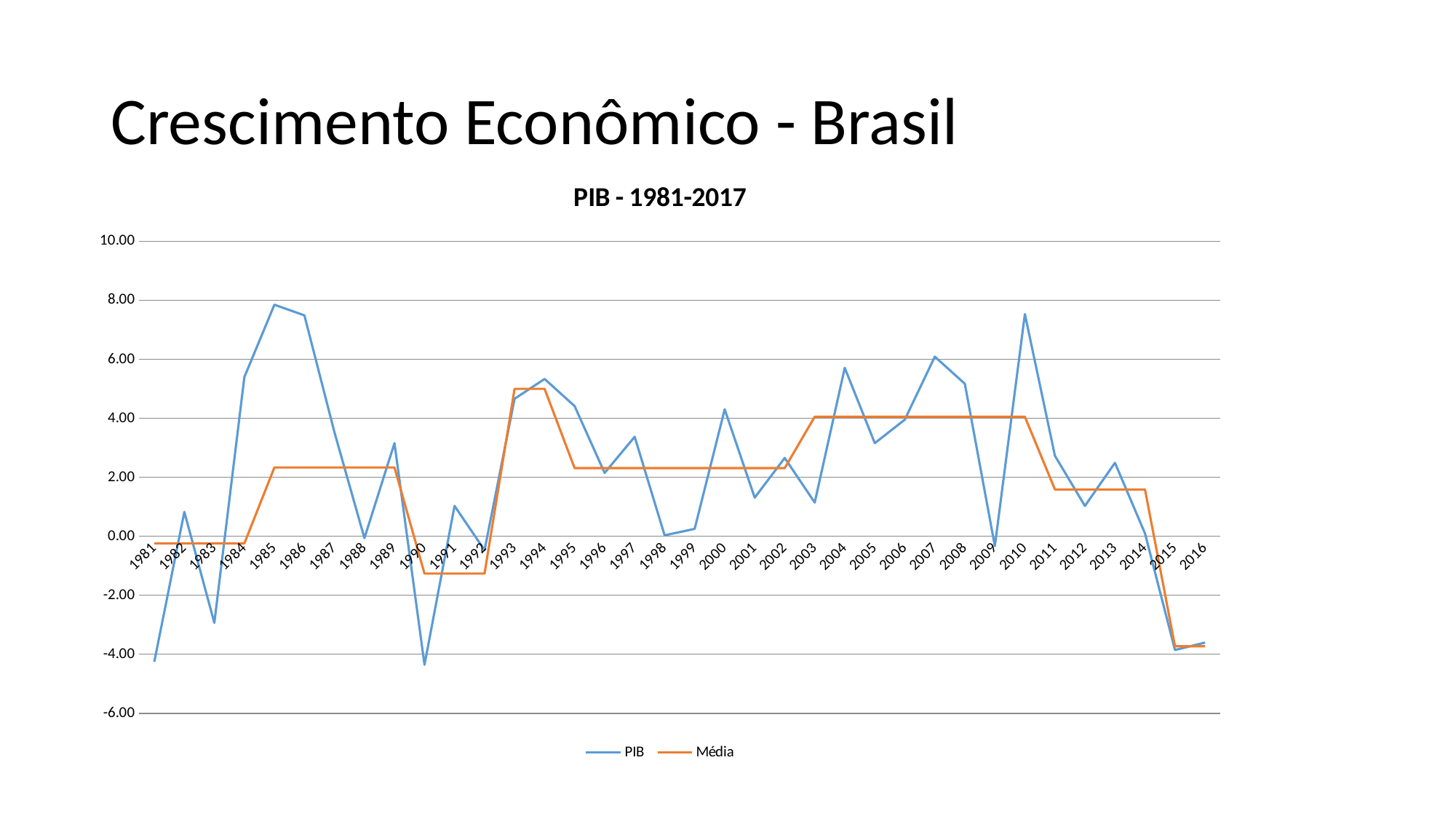

# Crescimento Econômico - Brasil

### Chart: PIB - 1981-2017

| Category | PIB  | Média |
|---|---|---|
| 1981 | -4.25 | -0.2375000000000005 |
| 1982 | 0.829999999999998 | -0.2375000000000005 |
| 1983 | -2.93000000000001 | -0.2375000000000005 |
| 1984 | 5.40000000000001 | -0.2375000000000005 |
| 1985 | 7.84999999999999 | 2.335555555555554 |
| 1986 | 7.49 | 2.335555555555554 |
| 1987 | 3.53 | 2.335555555555554 |
| 1988 | -0.0600000000000023 | 2.335555555555554 |
| 1989 | 3.16 | 2.335555555555554 |
| 1990 | -4.34999999999999 | -1.261810215464194 |
| 1991 | 1.03148427769793 | -1.261810215464194 |
| 1992 | -0.466914924090522 | -1.261810215464194 |
| 1993 | 4.6651509482833 | 4.999755412549044 |
| 1994 | 5.33435987681479 | 4.999755412549044 |
| 1995 | 4.41683199331733 | 2.3136815773287838 |
| 1996 | 2.15049887302878 | 2.3136815773287838 |
| 1997 | 3.37529801782325 | 2.3136815773287838 |
| 1998 | 0.0353456753802988 | 2.3136815773287838 |
| 1999 | 0.254078308889532 | 2.3136815773287838 |
| 2000 | 4.30618685499806 | 2.3136815773287838 |
| 2001 | 1.31311880978259 | 2.3136815773287838 |
| 2002 | 2.65809408541043 | 2.3136815773287838 |
| 2003 | 1.14661982295567 | 4.0553237153055 |
| 2004 | 5.71229237600208 | 4.0553237153055 |
| 2005 | 3.15967361284946 | 4.0553237153055 |
| 2006 | 3.95703505757858 | 4.0553237153055 |
| 2007 | 6.09141061935847 | 4.0553237153055 |
| 2008 | 5.17159750862722 | 4.0553237153055 |
| 2009 | -0.329727264302562 | 4.0553237153055 |
| 2010 | 7.53368798937508 | 4.0553237153055 |
| 2011 | 2.73280524173825 | 1.5891861532322125 |
| 2012 | 1.03103532417361 | 1.5891861532322125 |
| 2013 | 2.49290404701699 | 1.5891861532322125 |
| 2014 | 0.1 | 1.5891861532322125 |
| 2015 | -3.85 | -3.725 |
| 2016 | -3.6 | -3.725 |